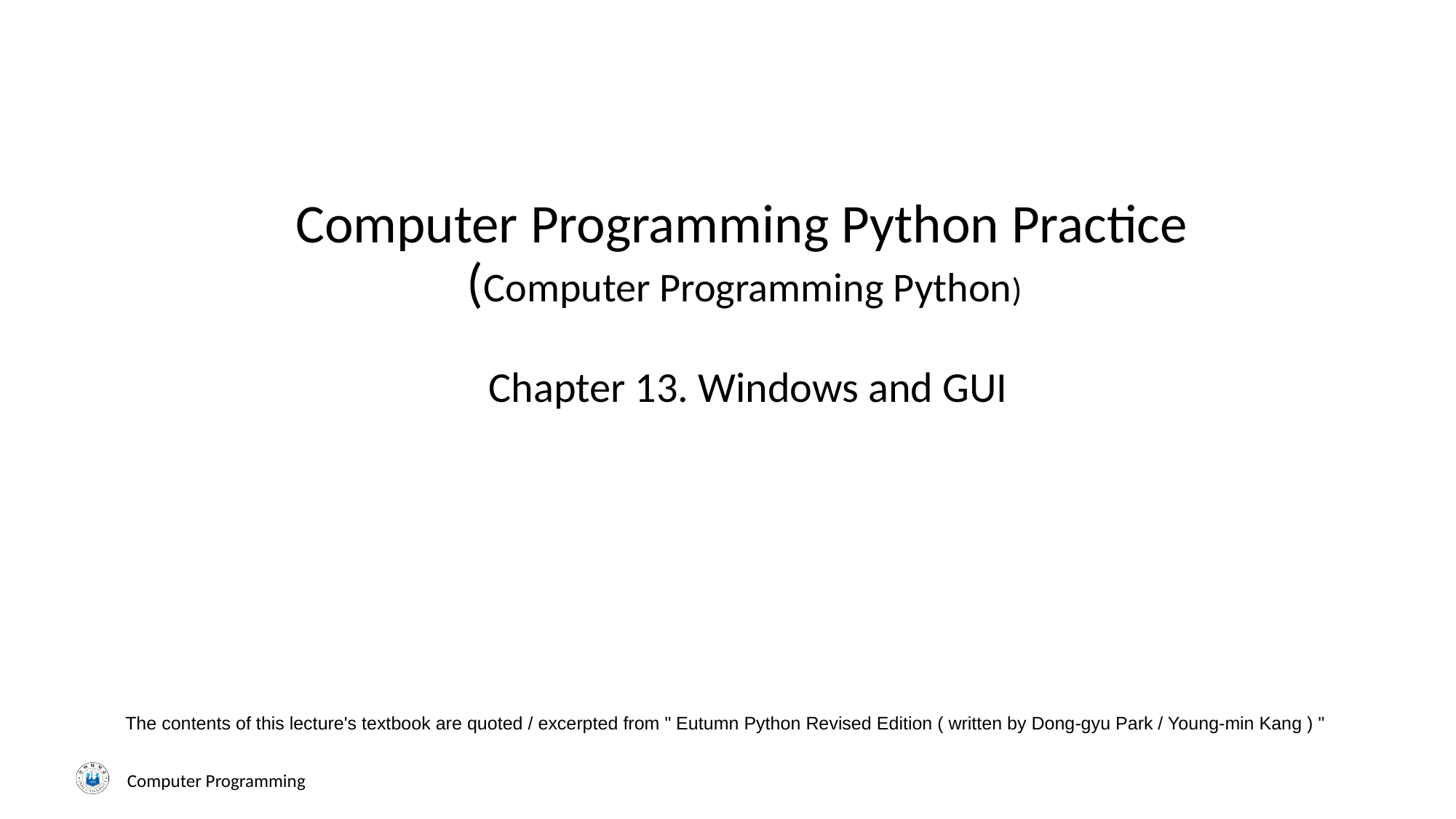

# Computer Programming Python Practice (Computer Programming Python) Chapter 13. Windows and GUI
The contents of this lecture's textbook are quoted / excerpted from " Eutumn Python Revised Edition ( written by Dong-gyu Park / Young-min Kang ) "